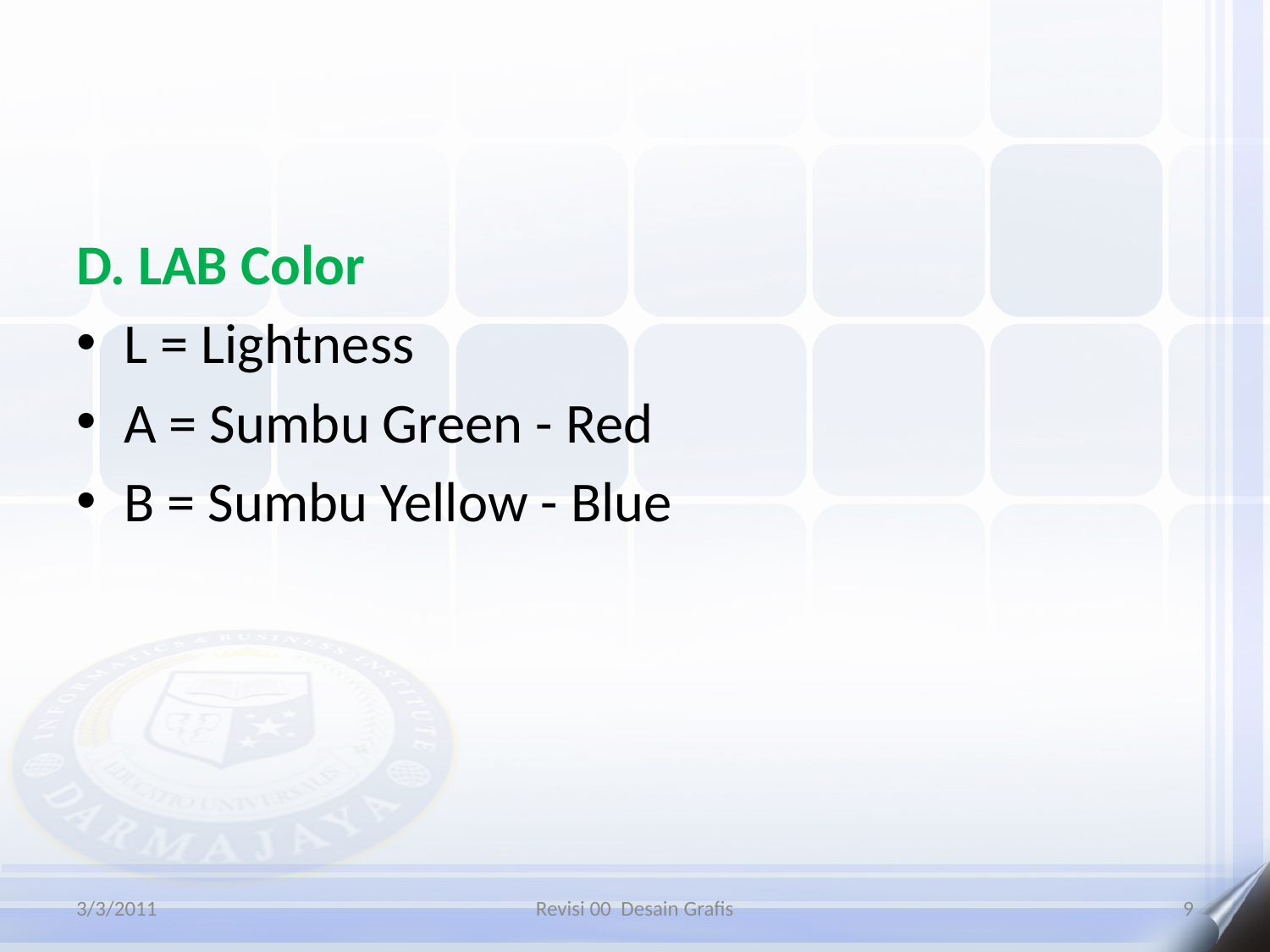

#
D. LAB Color
L = Lightness
A = Sumbu Green - Red
B = Sumbu Yellow - Blue
3/3/2011
Revisi 00  Desain Grafis
9